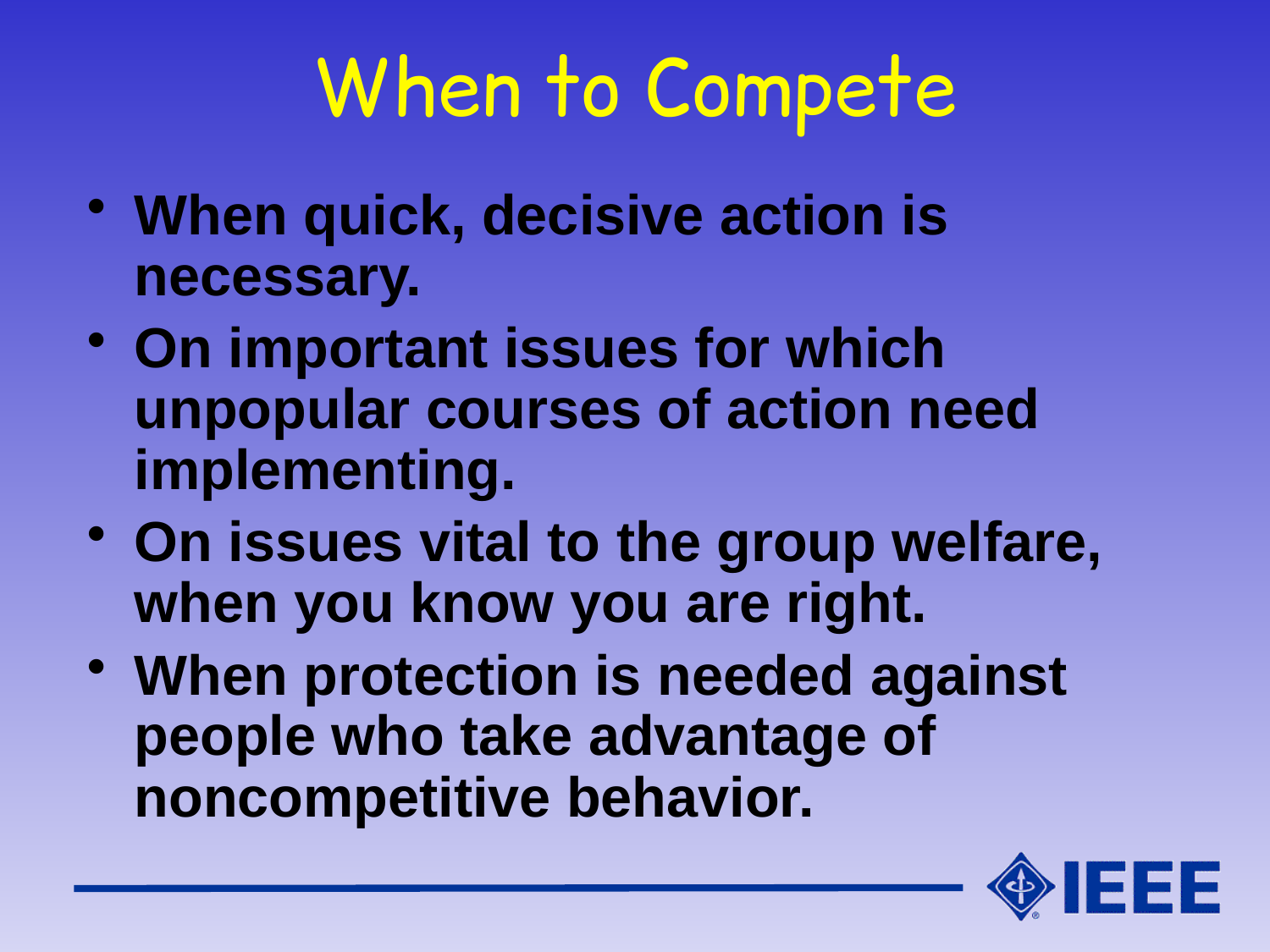

# When to Compete
When quick, decisive action is necessary.
On important issues for which unpopular courses of action need implementing.
On issues vital to the group welfare, when you know you are right.
When protection is needed against people who take advantage of noncompetitive behavior.